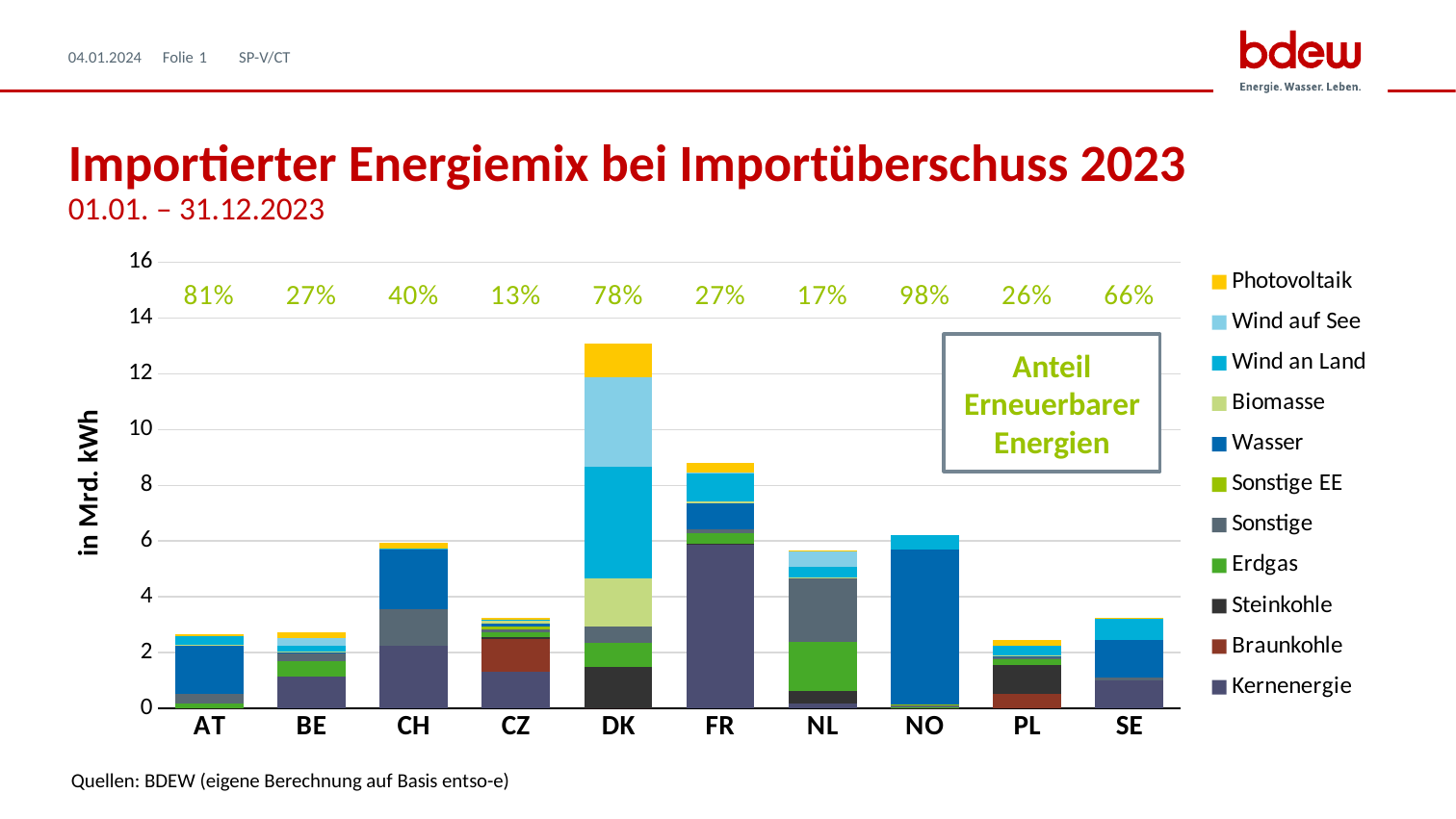

04.01.2024
SP-V/CT
1
# Importierter Energiemix bei Importüberschuss 2023 01.01. – 31.12.2023

### Chart

| Category | Kernenergie | Braunkohle | Steinkohle | Erdgas | Sonstige | Sonstige EE | Wasser | Biomasse | Wind an Land | Wind auf See | Photovoltaik | EE - Anteil |
|---|---|---|---|---|---|---|---|---|---|---|---|---|
| AT | 0.0 | 0.0 | 0.0 | 0.16 | 0.36 | 0.0 | 1.71 | 0.04 | 0.33 | 0.0 | 0.07 | 14.0 |
| BE | 1.13 | 0.0 | 0.0 | 0.56 | 0.31 | 0.0 | 0.01 | 0.03 | 0.2 | 0.27 | 0.23 | 14.0 |
| CH | 2.26 | 0.0 | 0.0 | 0.0 | 1.31 | 0.0 | 2.15 | 0.0 | 0.01 | 0.0 | 0.21 | 14.0 |
| CZ | 1.32 | 1.15 | 0.08 | 0.17 | 0.1 | 0.11 | 0.11 | 0.1 | 0.02 | 0.0 | 0.09 | 14.0 |
| DK | 0.0 | 0.0 | 1.5 | 0.84 | 0.6 | 0.0 | 0.0 | 1.73 | 4.0 | 3.21 | 1.2 | 14.0 |
| FR | 5.89 | 0.0 | 0.01 | 0.39 | 0.12 | 0.0 | 0.94 | 0.06 | 1.01 | 0.03 | 0.35 | 14.0 |
| NL | 0.19 | 0.0 | 0.43 | 1.75 | 2.33 | 0.0 | 0.0 | 0.01 | 0.36 | 0.56 | 0.04 | 14.0 |
| NO | 0.0 | 0.0 | 0.0 | 0.05 | 0.08 | 0.02 | 5.56 | 0.0 | 0.51 | 0.0 | 0.0 | 14.0 |
| PL | 0.0 | 0.51 | 1.05 | 0.2 | 0.07 | 0.0 | 0.03 | 0.04 | 0.36 | 0.0 | 0.2 | 14.0 |
| SE | 0.99 | 0.0 | 0.0 | 0.0 | 0.13 | 0.0 | 1.33 | 0.0 | 0.79 | 0.0 | 0.02 | 14.0 |
Anteil Erneuerbarer Energien
Quellen: BDEW (eigene Berechnung auf Basis entso-e)